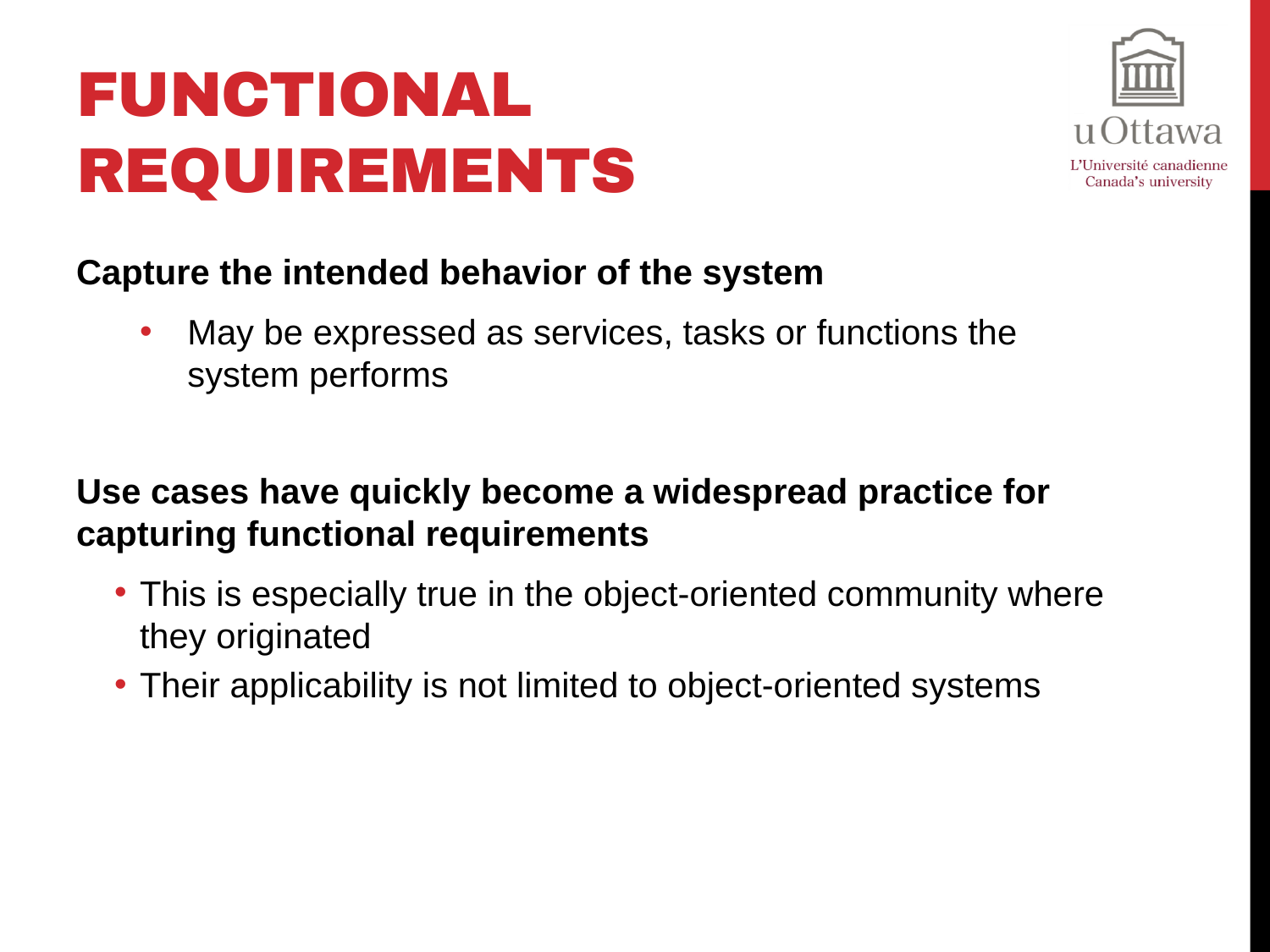

# Functional Requirements
Capture the intended behavior of the system
May be expressed as services, tasks or functions the system performs

Use cases have quickly become a widespread practice for capturing functional requirements
This is especially true in the object-oriented community where they originated
Their applicability is not limited to object-oriented systems